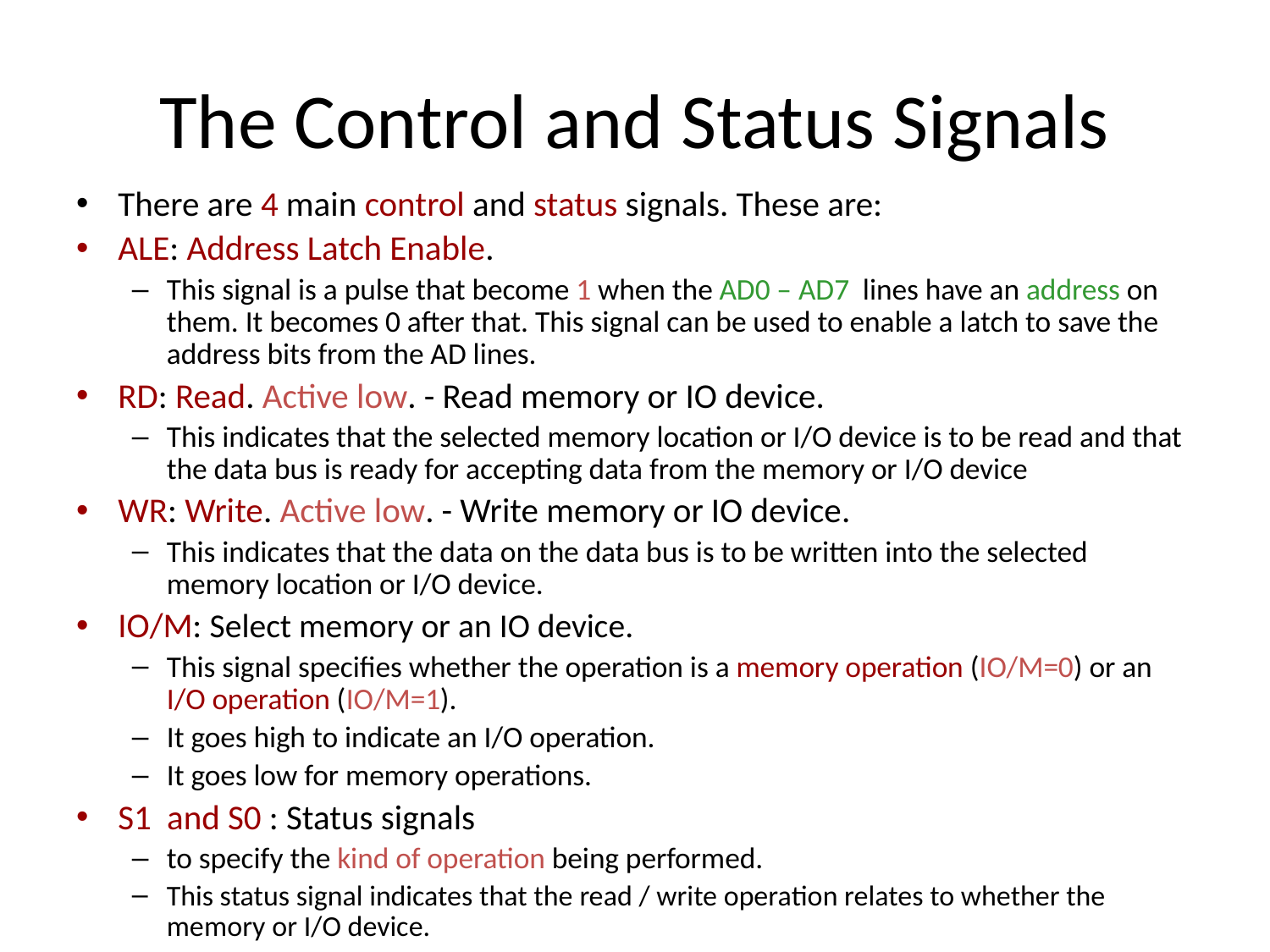

# The Control and Status Signals
There are 4 main control and status signals. These are:
ALE: Address Latch Enable.
This signal is a pulse that become 1 when the AD0 – AD7  lines have an address on them. It becomes 0 after that. This signal can be used to enable a latch to save the address bits from the AD lines.
RD: Read. Active low. - Read memory or IO device.
This indicates that the selected memory location or I/O device is to be read and that the data bus is ready for accepting data from the memory or I/O device
WR: Write. Active low. - Write memory or IO device.
This indicates that the data on the data bus is to be written into the selected memory location or I/O device.
IO/M: Select memory or an IO device.
This signal specifies whether the operation is a memory operation (IO/M=0) or an I/O operation (IO/M=1).
It goes high to indicate an I/O operation.
It goes low for memory operations.
S1  and S0 : Status signals
to specify the kind of operation being performed.
This status signal indicates that the read / write operation relates to whether the memory or I/O device.